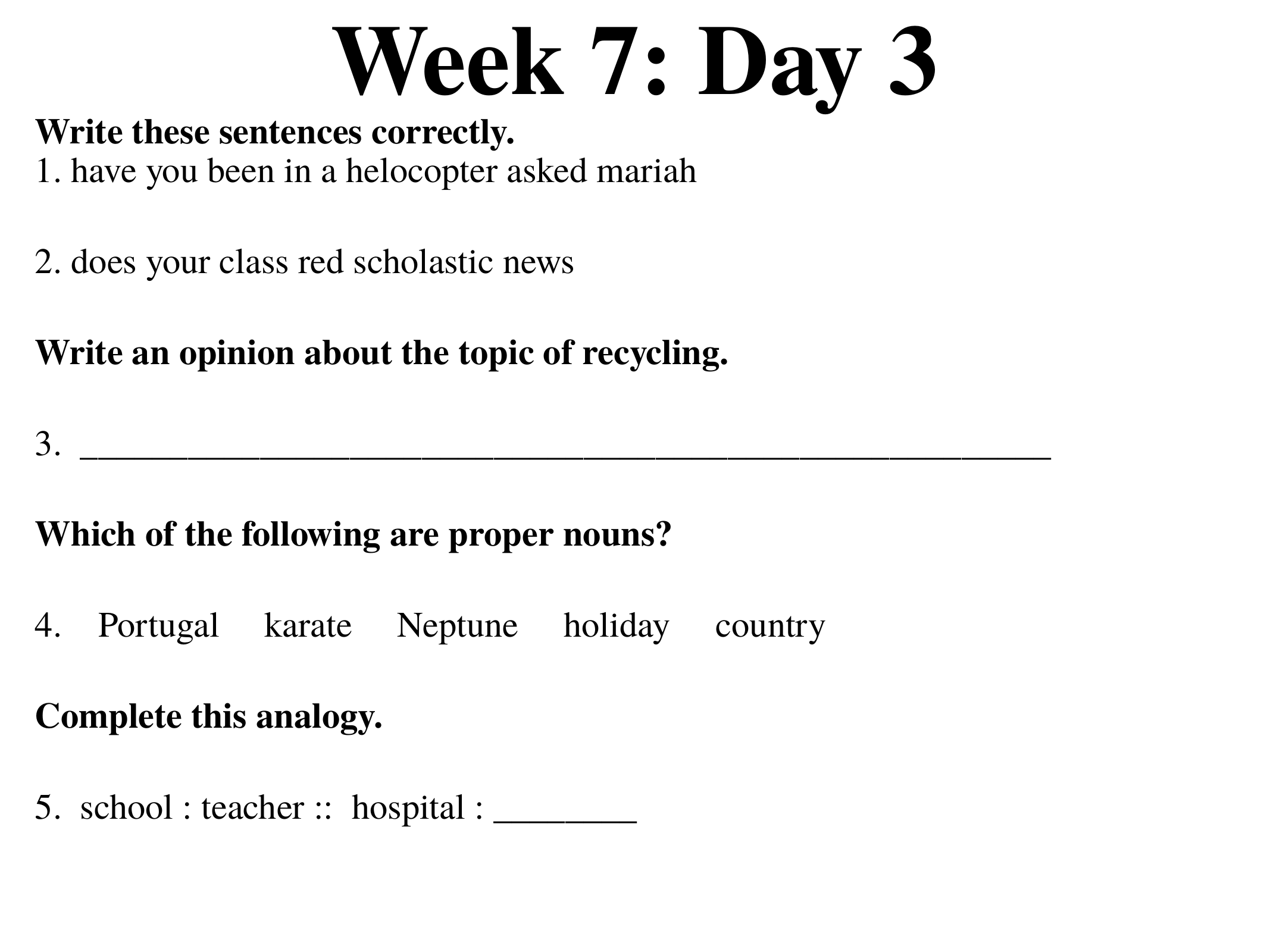

# Week 7: Day 3
Write these sentences correctly.
1. have you been in a helocopter asked mariah
2. does your class red scholastic news
Write an opinion about the topic of recycling.
3.  ______________________________________________________
Which of the following are proper nouns?
4.    Portugal     karate     Neptune     holiday     country
Complete this analogy.
5.  school : teacher ::  hospital : ________